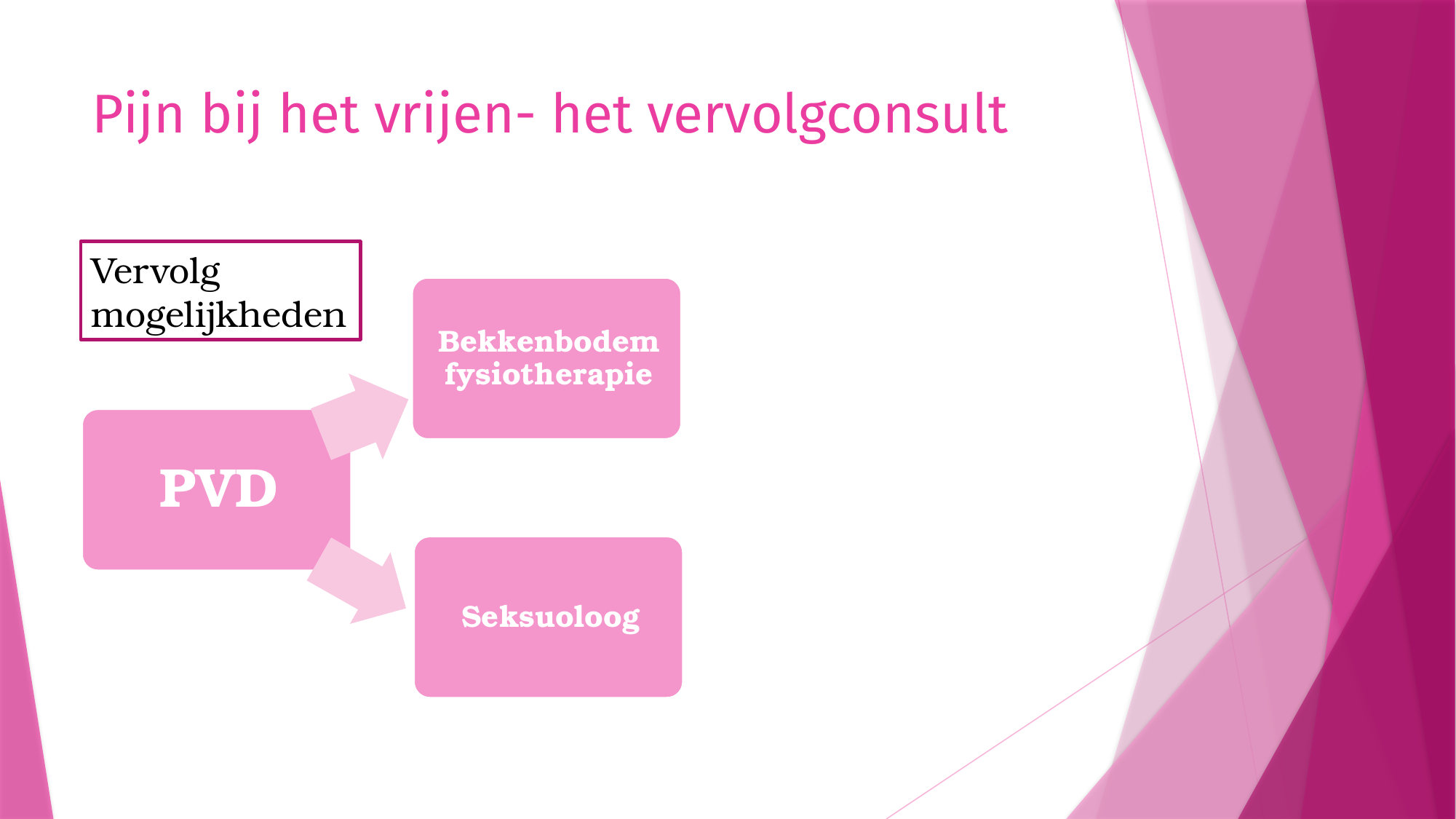

# Pijn bij het vrijen- het vervolgconsult
Vervolg mogelijkheden
PVD

Bekkenbodem fysiotherapie

Seksuoloog